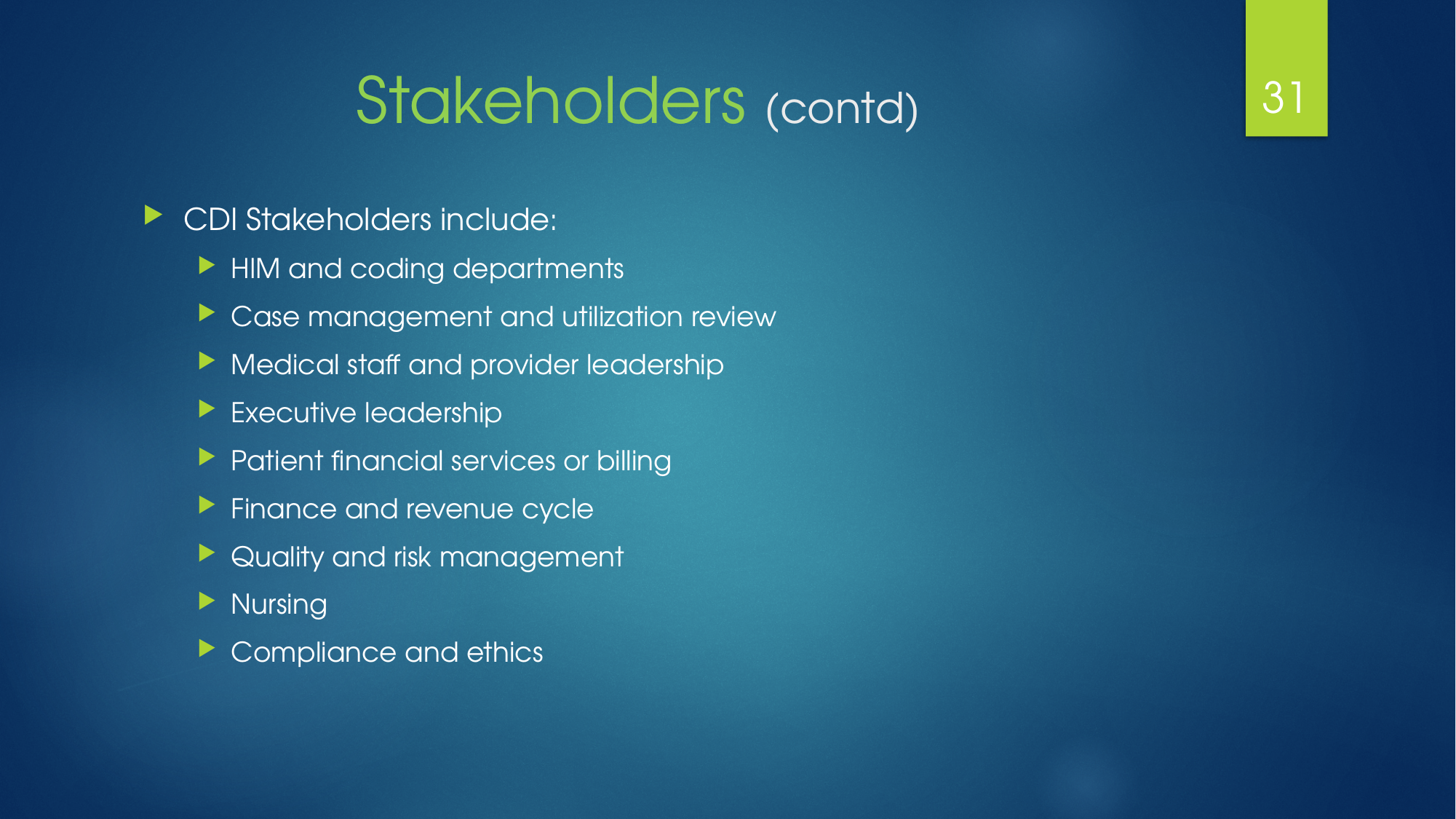

31
# Stakeholders (contd)
CDI Stakeholders include:
HIM and coding departments
Case management and utilization review
Medical staff and provider leadership
Executive leadership
Patient financial services or billing
Finance and revenue cycle
Quality and risk management
Nursing
Compliance and ethics